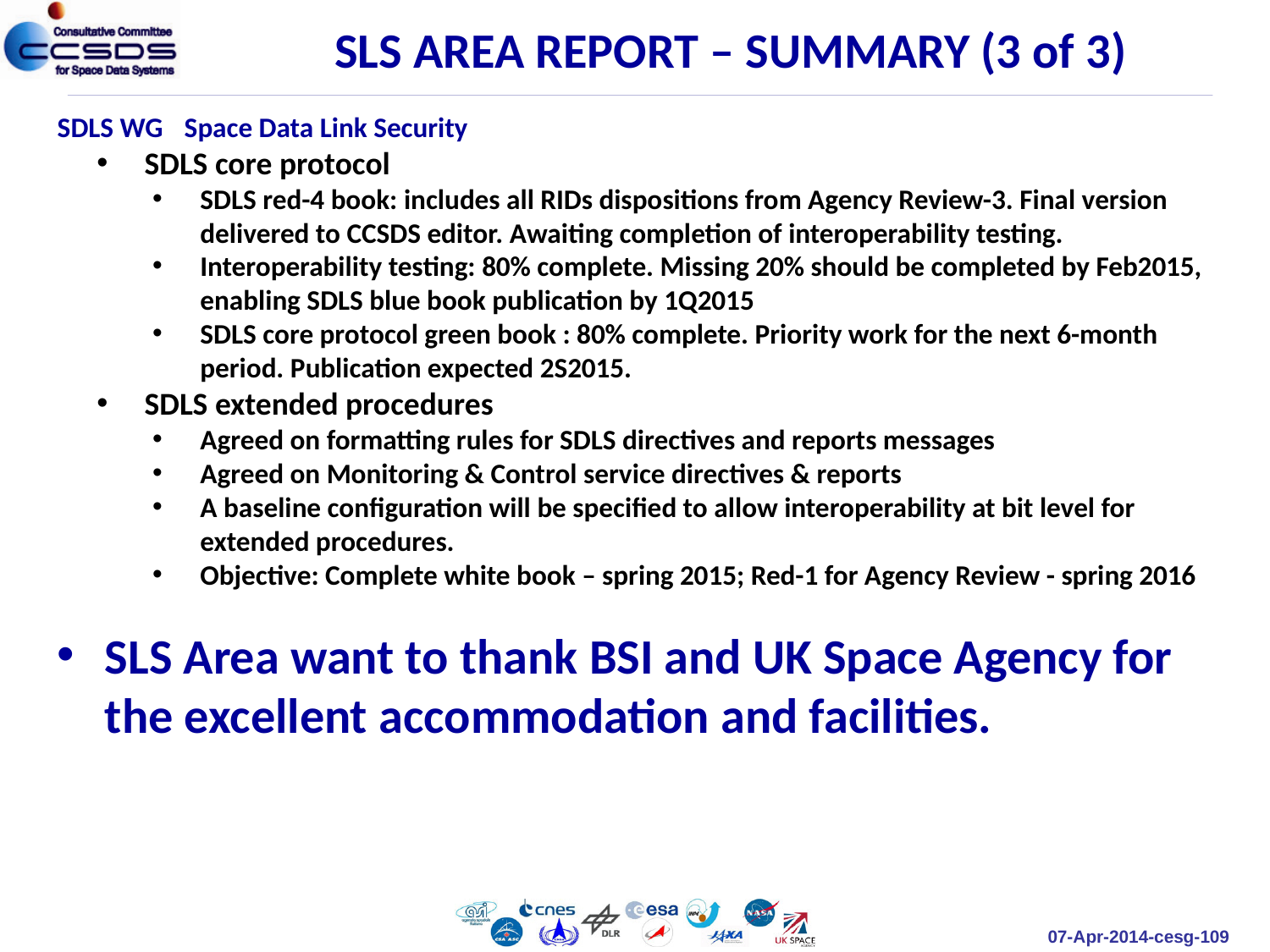

SLS AREA REPORT – SUMMARY (3 of 3)
SDLS WG	Space Data Link Security
SDLS core protocol
SDLS red-4 book: includes all RIDs dispositions from Agency Review-3. Final version delivered to CCSDS editor. Awaiting completion of interoperability testing.
Interoperability testing: 80% complete. Missing 20% should be completed by Feb2015, enabling SDLS blue book publication by 1Q2015
SDLS core protocol green book : 80% complete. Priority work for the next 6-month period. Publication expected 2S2015.
SDLS extended procedures
Agreed on formatting rules for SDLS directives and reports messages
Agreed on Monitoring & Control service directives & reports
A baseline configuration will be specified to allow interoperability at bit level for extended procedures.
Objective: Complete white book – spring 2015; Red-1 for Agency Review - spring 2016

SLS Area want to thank BSI and UK Space Agency for the excellent accommodation and facilities.